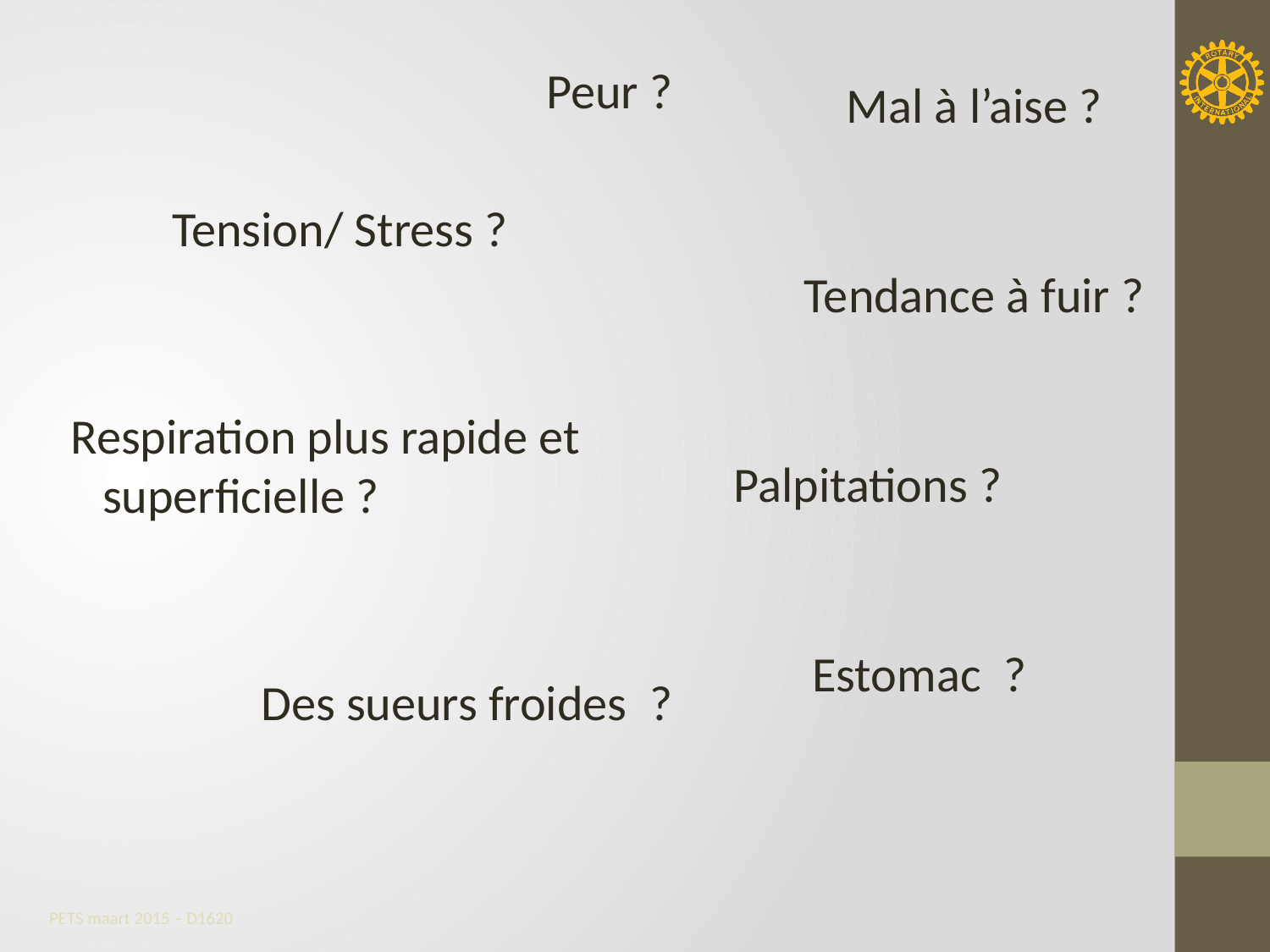

Peur ?

         Tension/ Stress ?

Respiration plus rapide et superficielle ?

Des sueurs froides  ?
Mal à l’aise ?

Tendance à fuir ?

Palpitations ?

       Estomac  ?